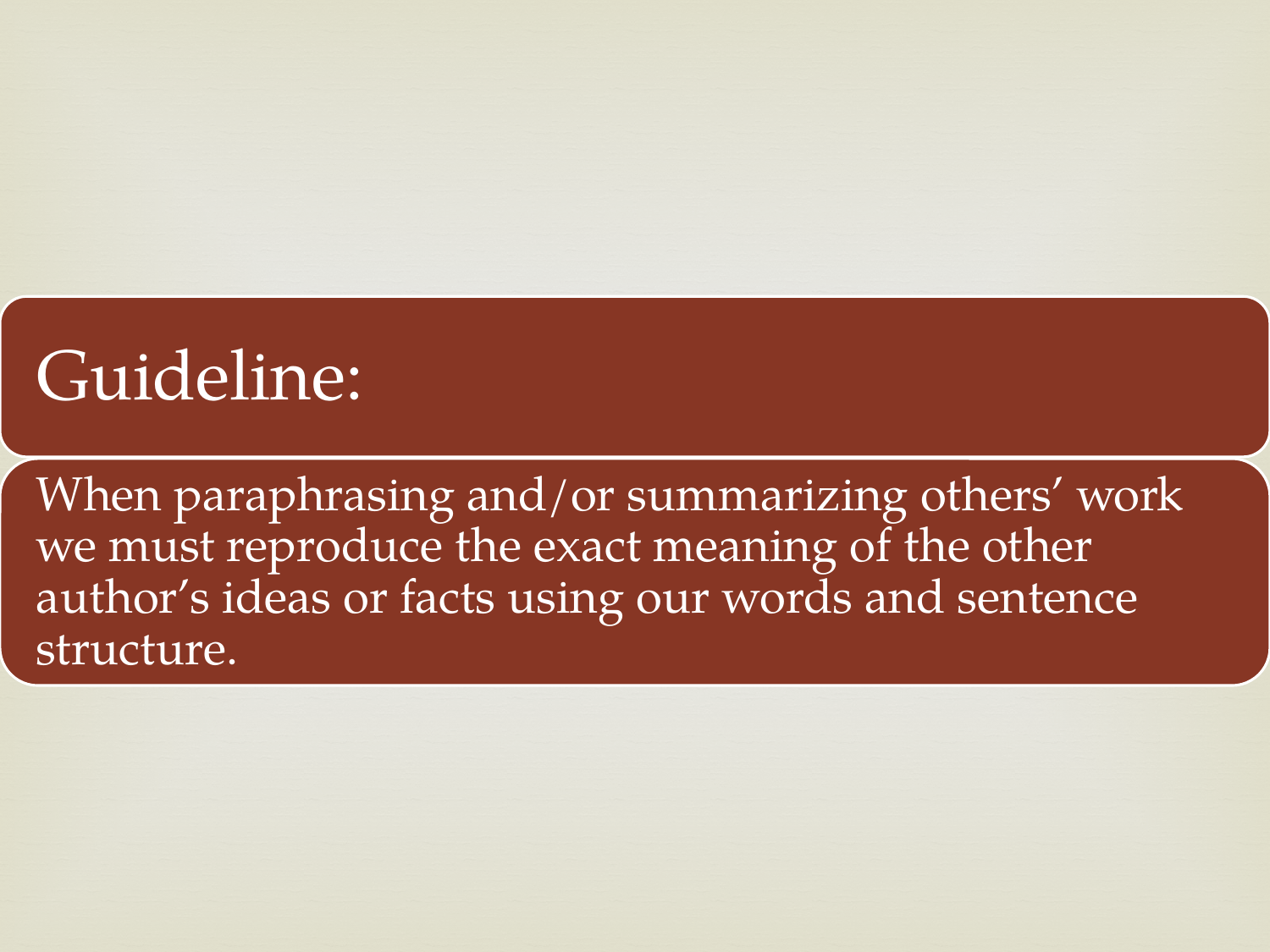

Guideline:
When paraphrasing and/or summarizing others’ work we must reproduce the exact meaning of the other author’s ideas or facts using our words and sentence structure.